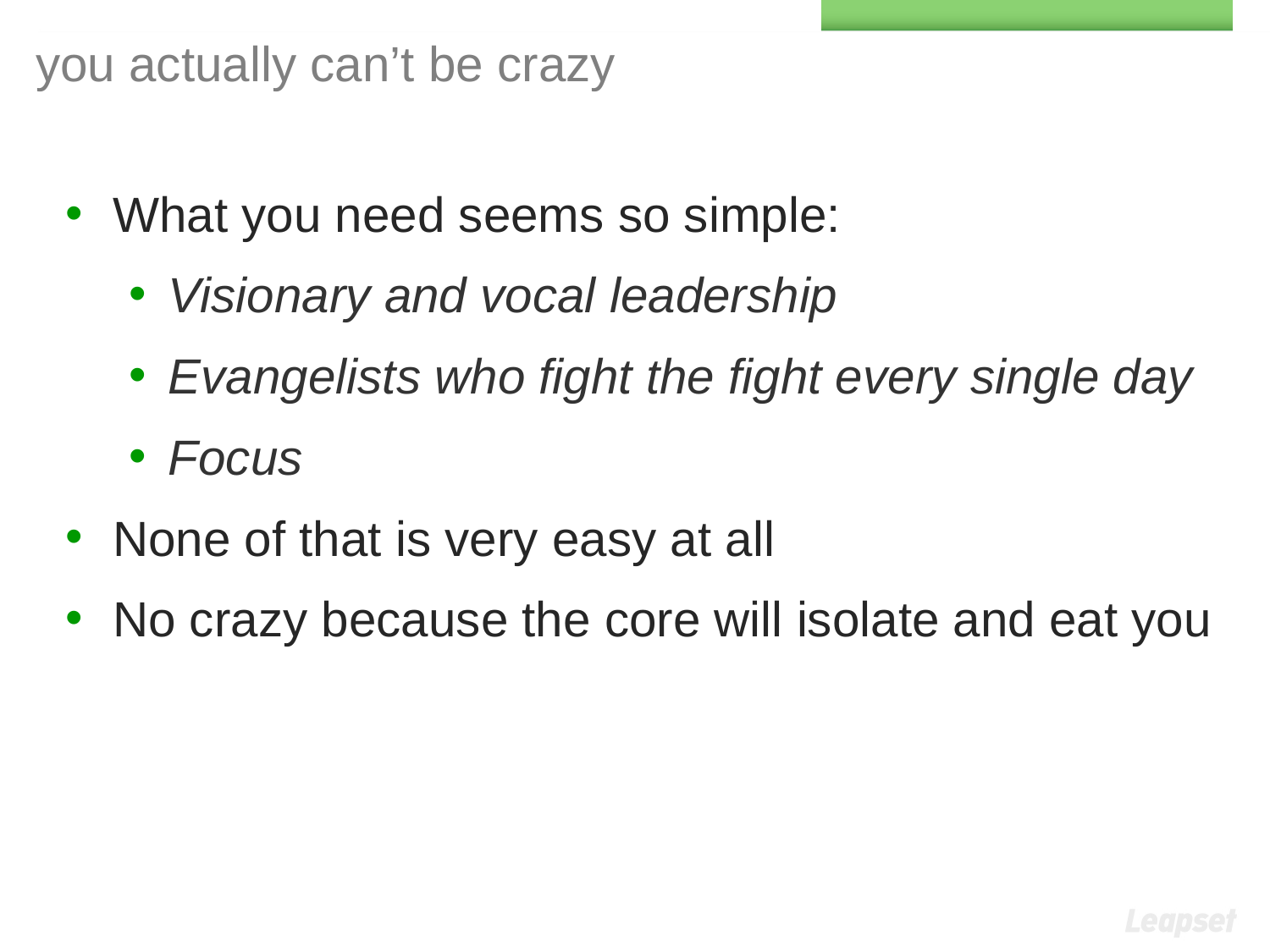

# you actually can’t be crazy
What you need seems so simple:
Visionary and vocal leadership
Evangelists who fight the fight every single day
Focus
None of that is very easy at all
No crazy because the core will isolate and eat you